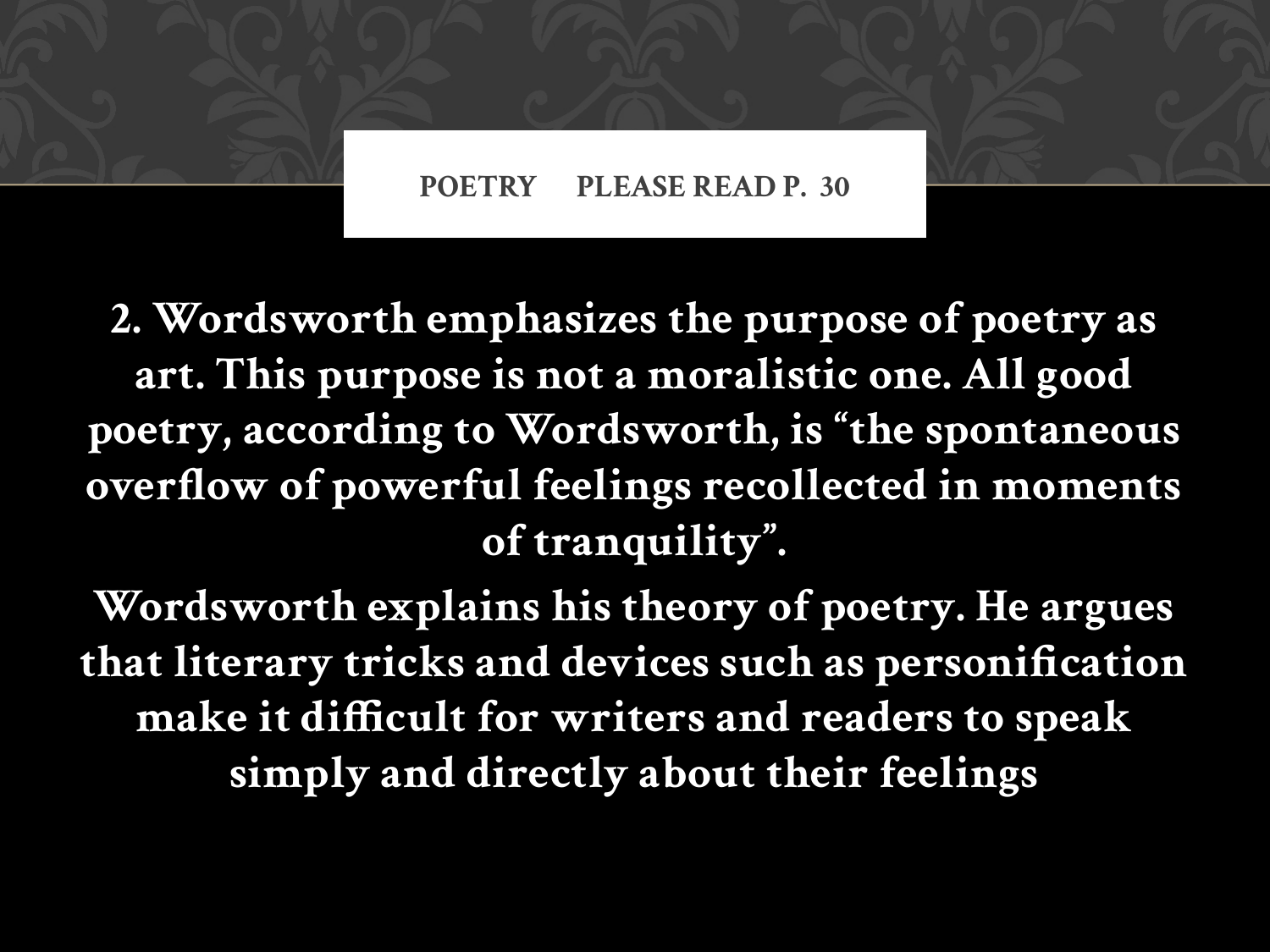

# Poetry      please read p.  30
2. Wordsworth emphasizes the purpose of poetry as art. This purpose is not a moralistic one. All good poetry, according to Wordsworth, is “the spontaneous overflow of powerful feelings recollected in moments of tranquility”.
Wordsworth explains his theory of poetry. He argues that literary tricks and devices such as personification make it difficult for writers and readers to speak simply and directly about their feelings